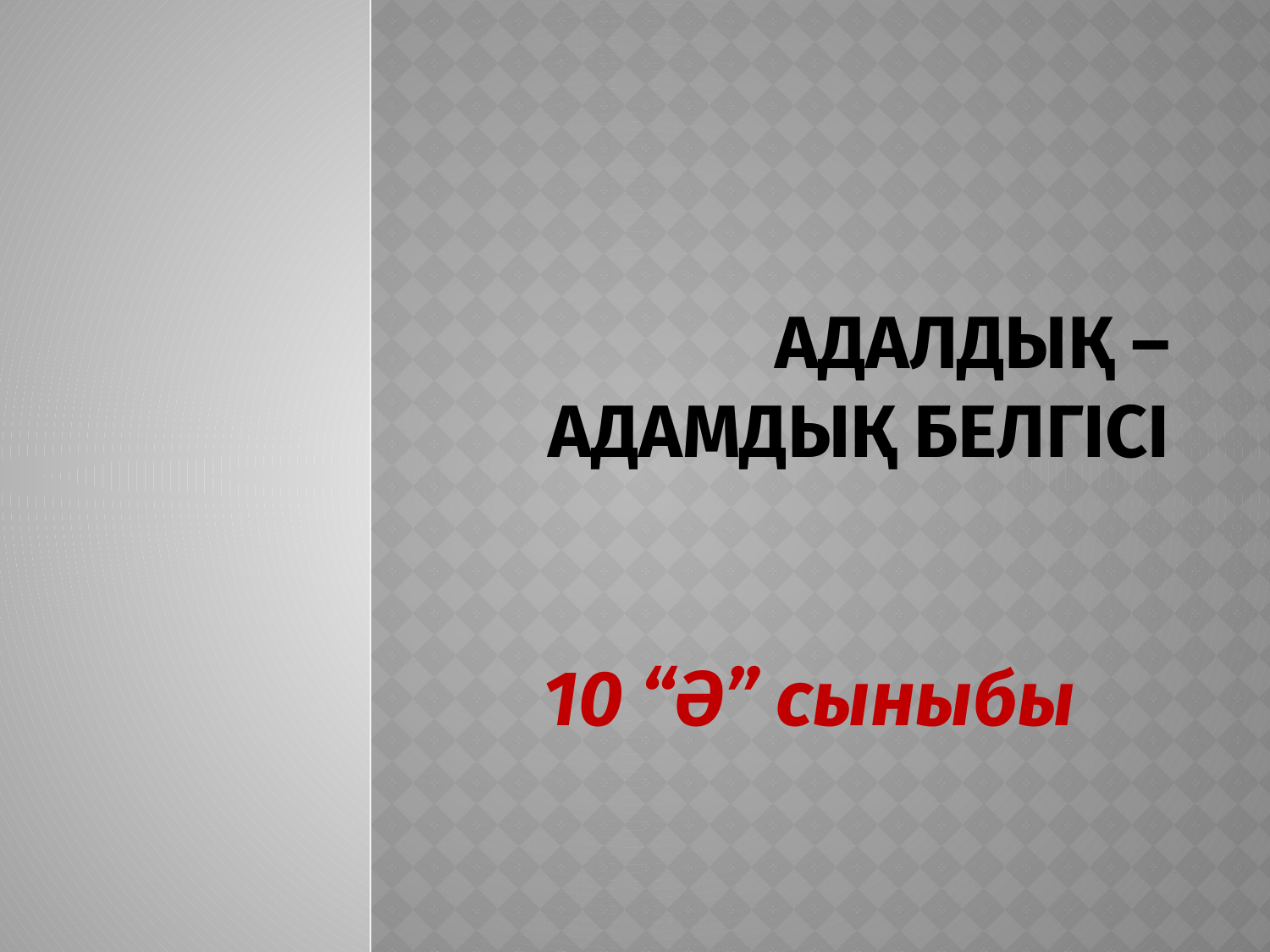

# Адалдық – адамдық Белгісі

10 “Ә” сыныбы